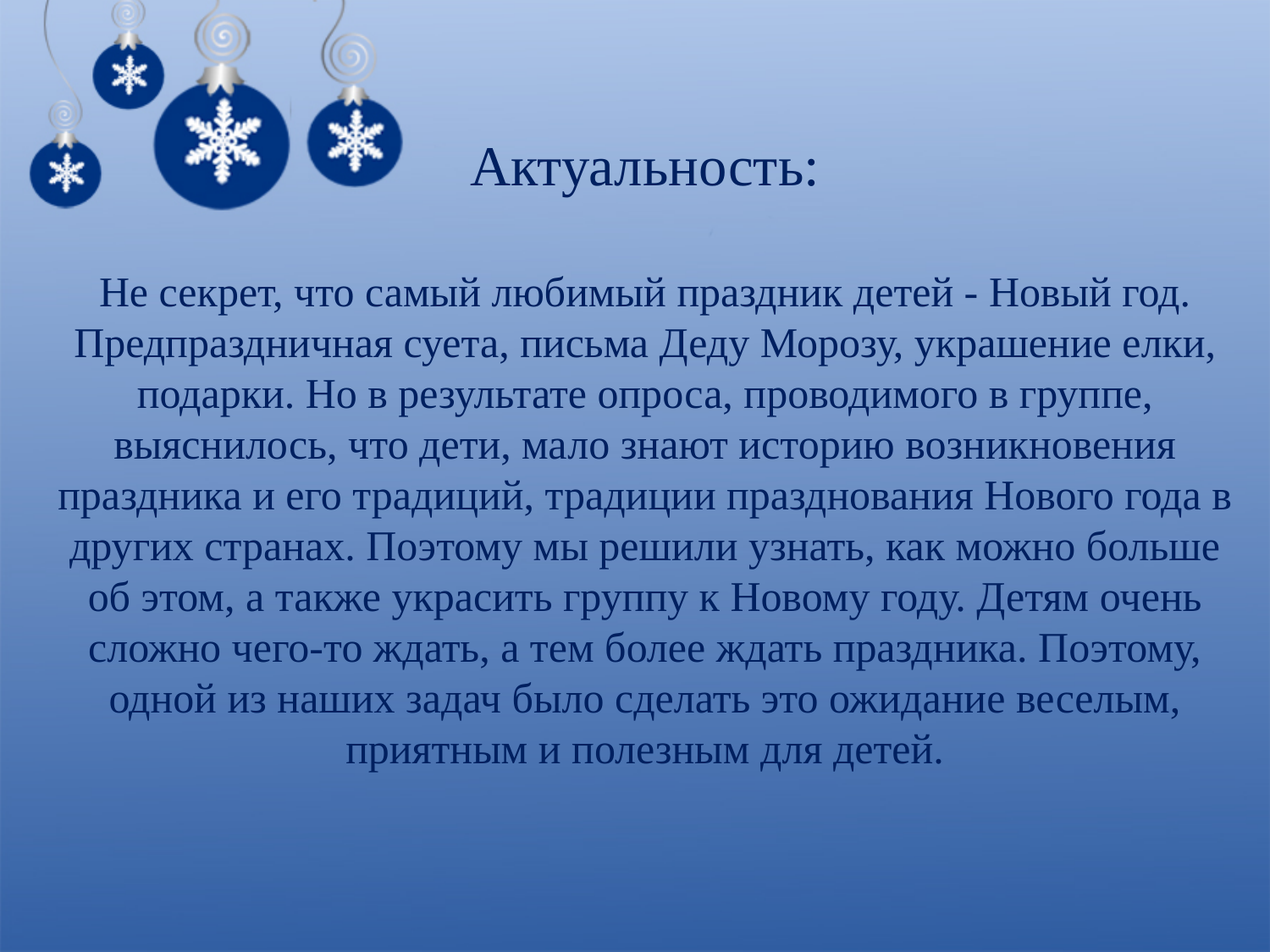

# Актуальность: Не секрет, что самый любимый праздник детей - Новый год. Предпраздничная суета, письма Деду Морозу, украшение елки, подарки. Но в результате опроса, проводимого в группе, выяснилось, что дети, мало знают историю возникновения праздника и его традиций, традиции празднования Нового года в других странах. Поэтому мы решили узнать, как можно больше об этом, а также украсить группу к Новому году. Детям очень сложно чего-то ждать, а тем более ждать праздника. Поэтому, одной из наших задач было сделать это ожидание веселым, приятным и полезным для детей.